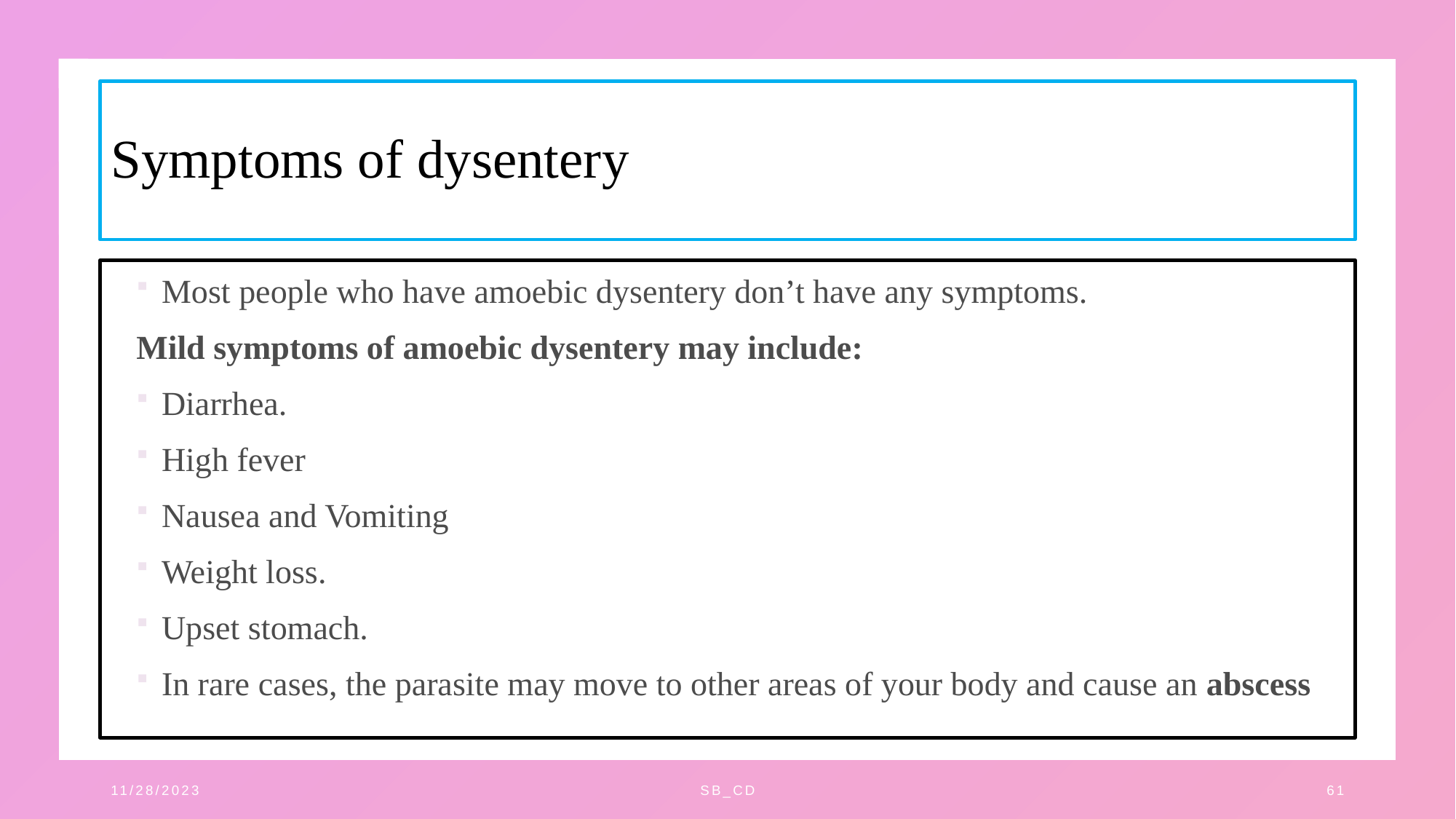

# Symptoms of dysentery
Most people who have amoebic dysentery don’t have any symptoms.
Mild symptoms of amoebic dysentery may include:
Diarrhea.
High fever
Nausea and Vomiting
Weight loss.
Upset stomach.
In rare cases, the parasite may move to other areas of your body and cause an abscess

11/28/2023
SB_CD
61